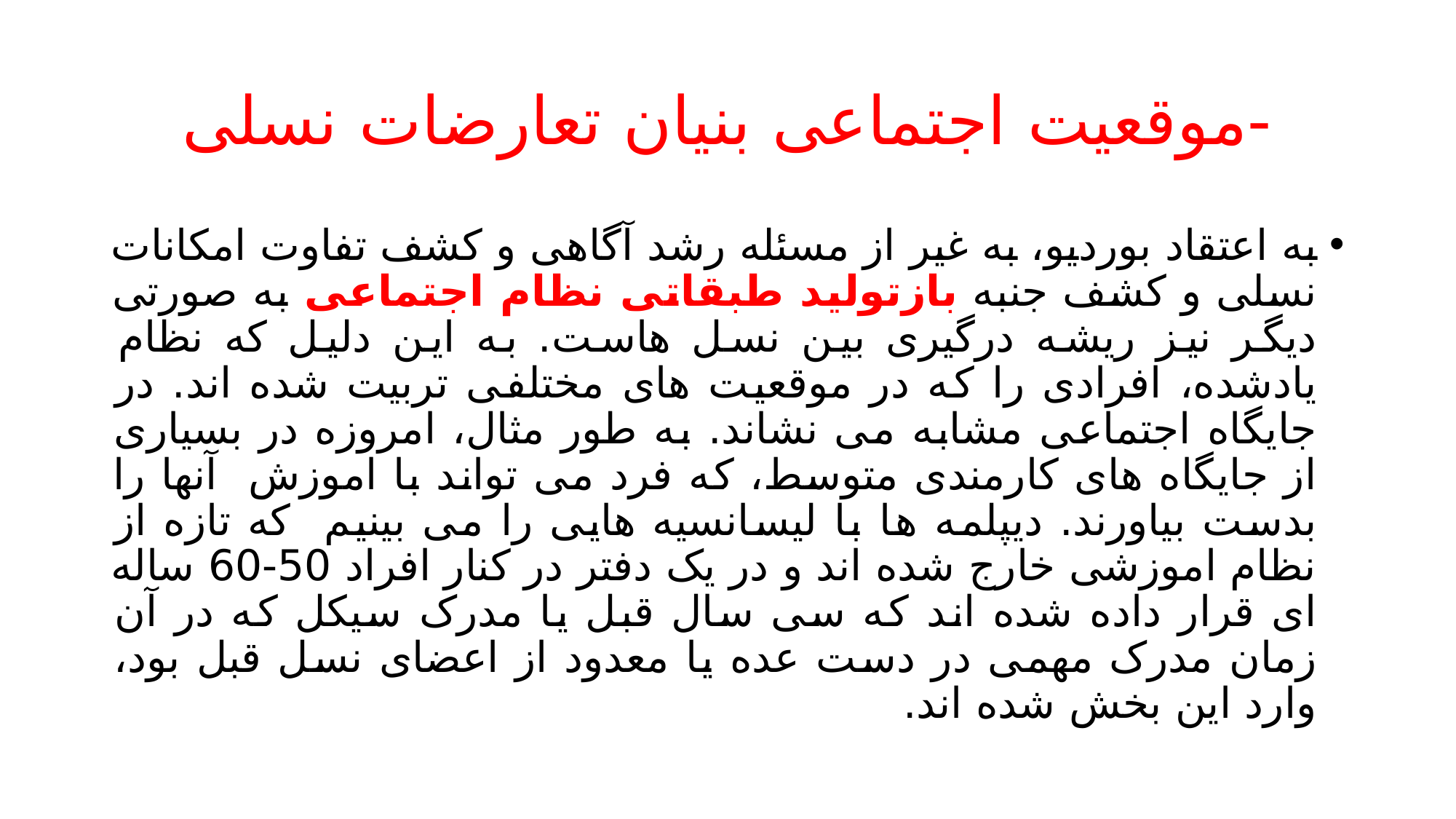

# -موقعیت اجتماعی بنیان تعارضات نسلی
به اعتقاد بوردیو، به غیر از مسئله رشد آگاهی و کشف تفاوت امکانات نسلی و کشف جنبه بازتولید طبقاتی نظام اجتماعی به صورتی دیگر نیز ریشه درگیری بین نسل هاست. به این دلیل که نظام یادشده، افرادی را که در موقعیت های مختلفی تربیت شده اند. در جایگاه اجتماعی مشابه می نشاند. به طور مثال، امروزه در بسیاری از جایگاه های کارمندی متوسط، که فرد می تواند با اموزش  آنها را بدست بیاورند. دیپلمه ها با لیسانسیه هایی را می بینیم  که تازه از نظام اموزشی خارج شده اند و در یک دفتر در کنار افراد 50-60 ساله ای قرار داده شده اند که سی سال قبل یا مدرک سیکل که در آن زمان مدرک مهمی در دست عده یا معدود از اعضای نسل قبل بود، وارد این بخش شده اند.